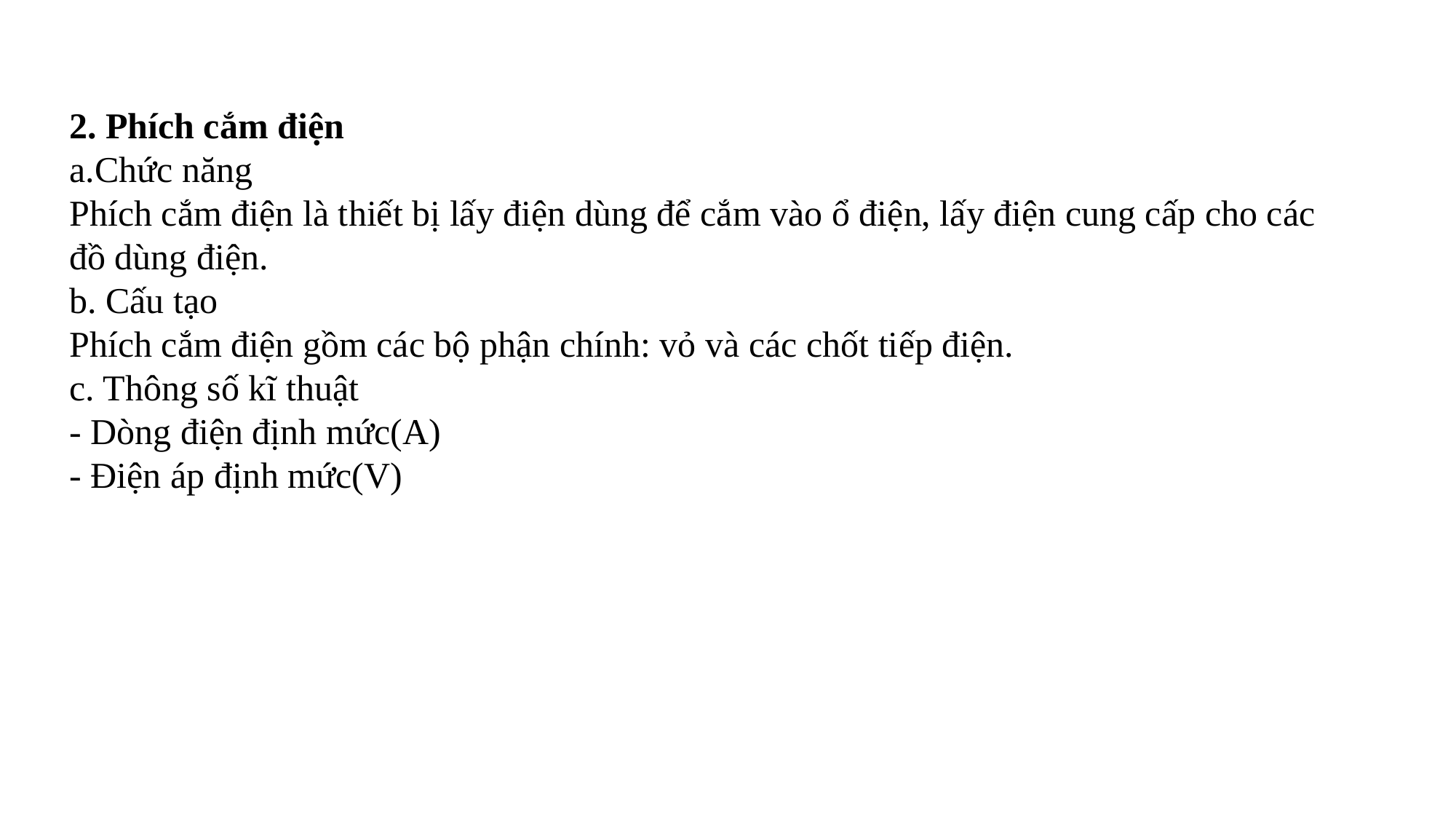

2. Phích cắm điện
a.Chức năng
Phích cắm điện là thiết bị lấy điện dùng để cắm vào ổ điện, lấy điện cung cấp cho các đồ dùng điện.
b. Cấu tạo
Phích cắm điện gồm các bộ phận chính: vỏ và các chốt tiếp điện.
c. Thông số kĩ thuật
- Dòng điện định mức(A)
- Điện áp định mức(V)